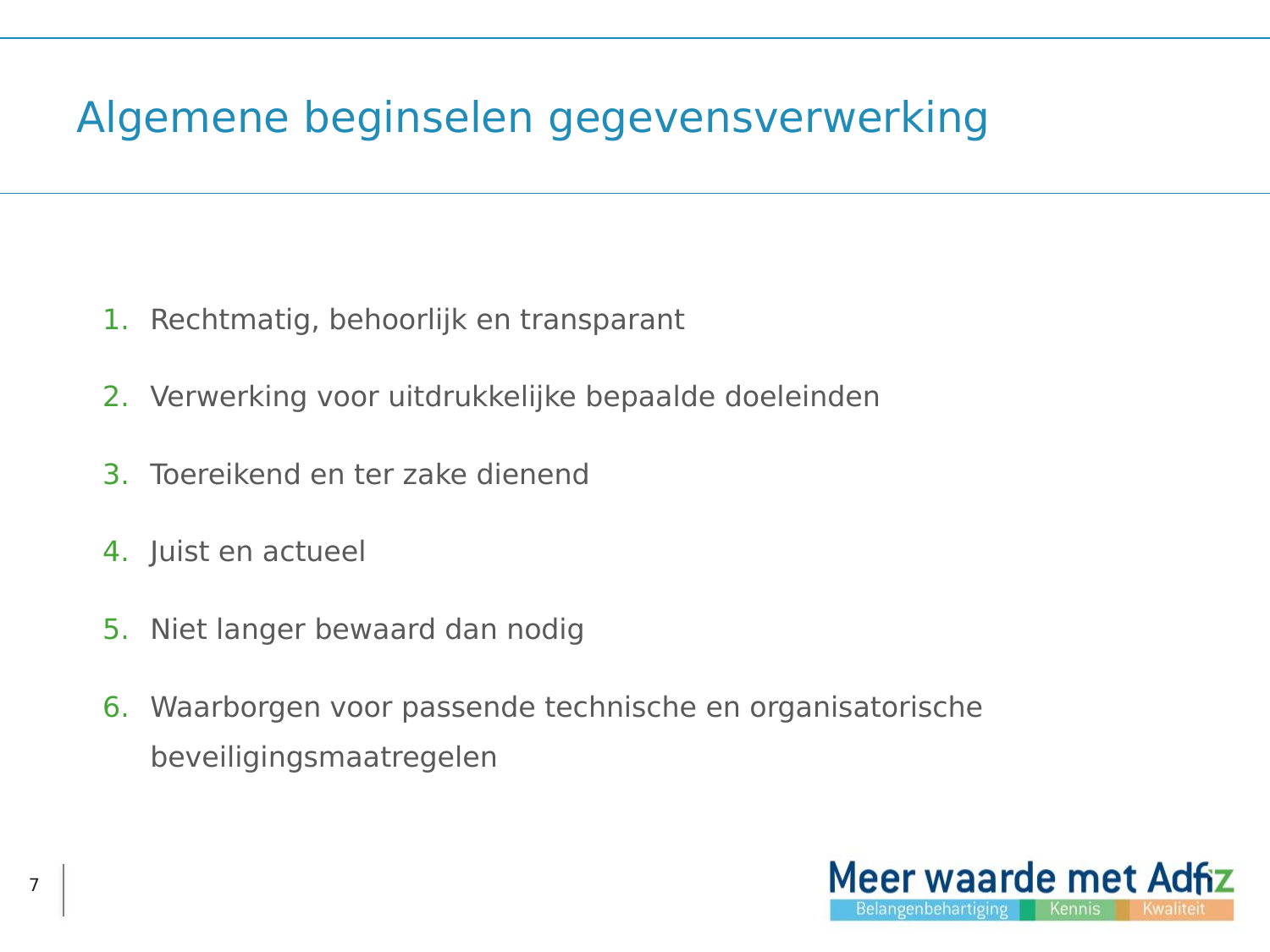

# Algemene beginselen gegevensverwerking
Rechtmatig, behoorlijk en transparant
Verwerking voor uitdrukkelijke bepaalde doeleinden
Toereikend en ter zake dienend
Juist en actueel
Niet langer bewaard dan nodig
Waarborgen voor passende technische en organisatorische beveiligingsmaatregelen
7